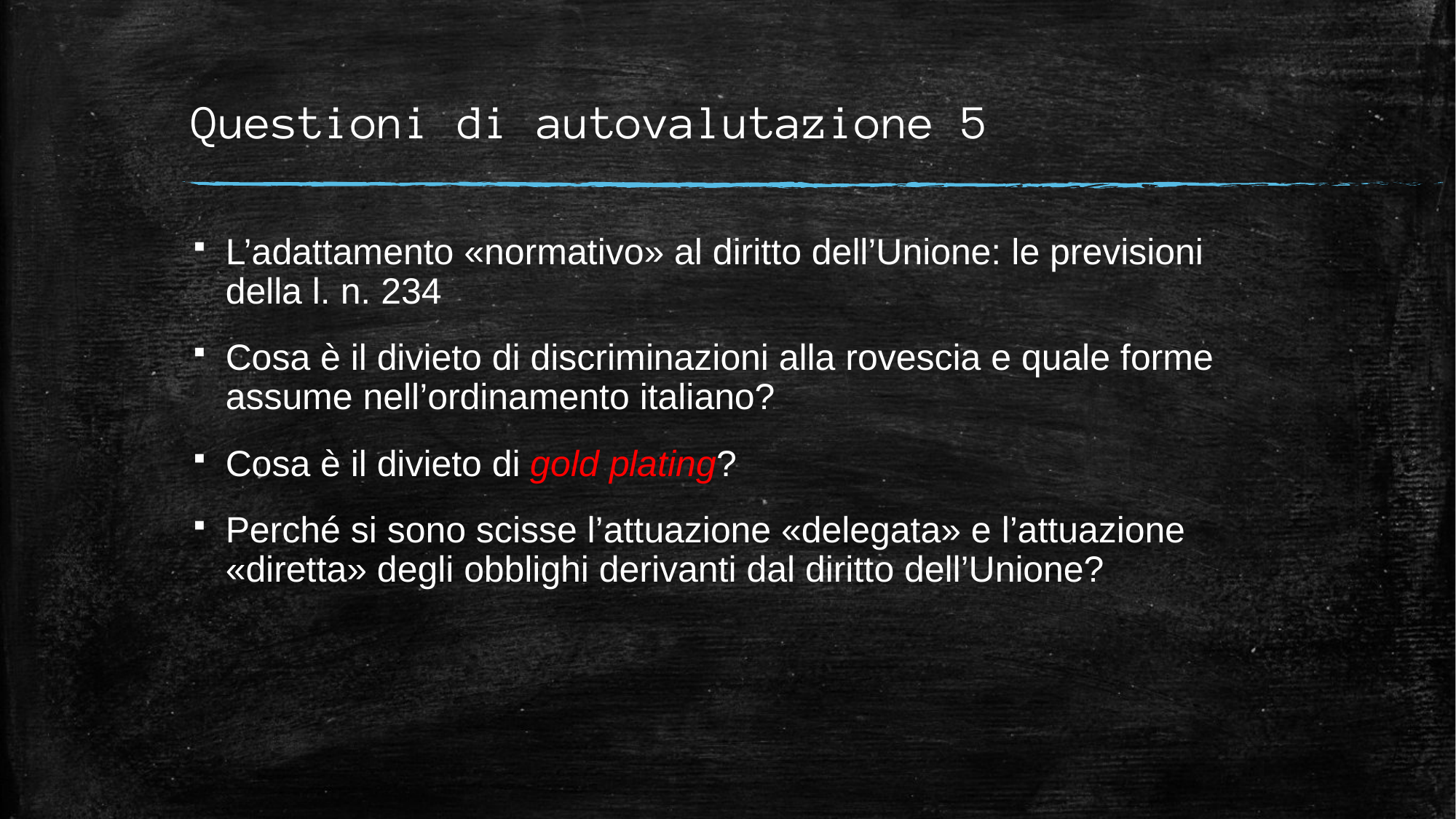

# Questioni di autovalutazione 5
L’adattamento «normativo» al diritto dell’Unione: le previsioni della l. n. 234
Cosa è il divieto di discriminazioni alla rovescia e quale forme assume nell’ordinamento italiano?
Cosa è il divieto di gold plating?
Perché si sono scisse l’attuazione «delegata» e l’attuazione «diretta» degli obblighi derivanti dal diritto dell’Unione?